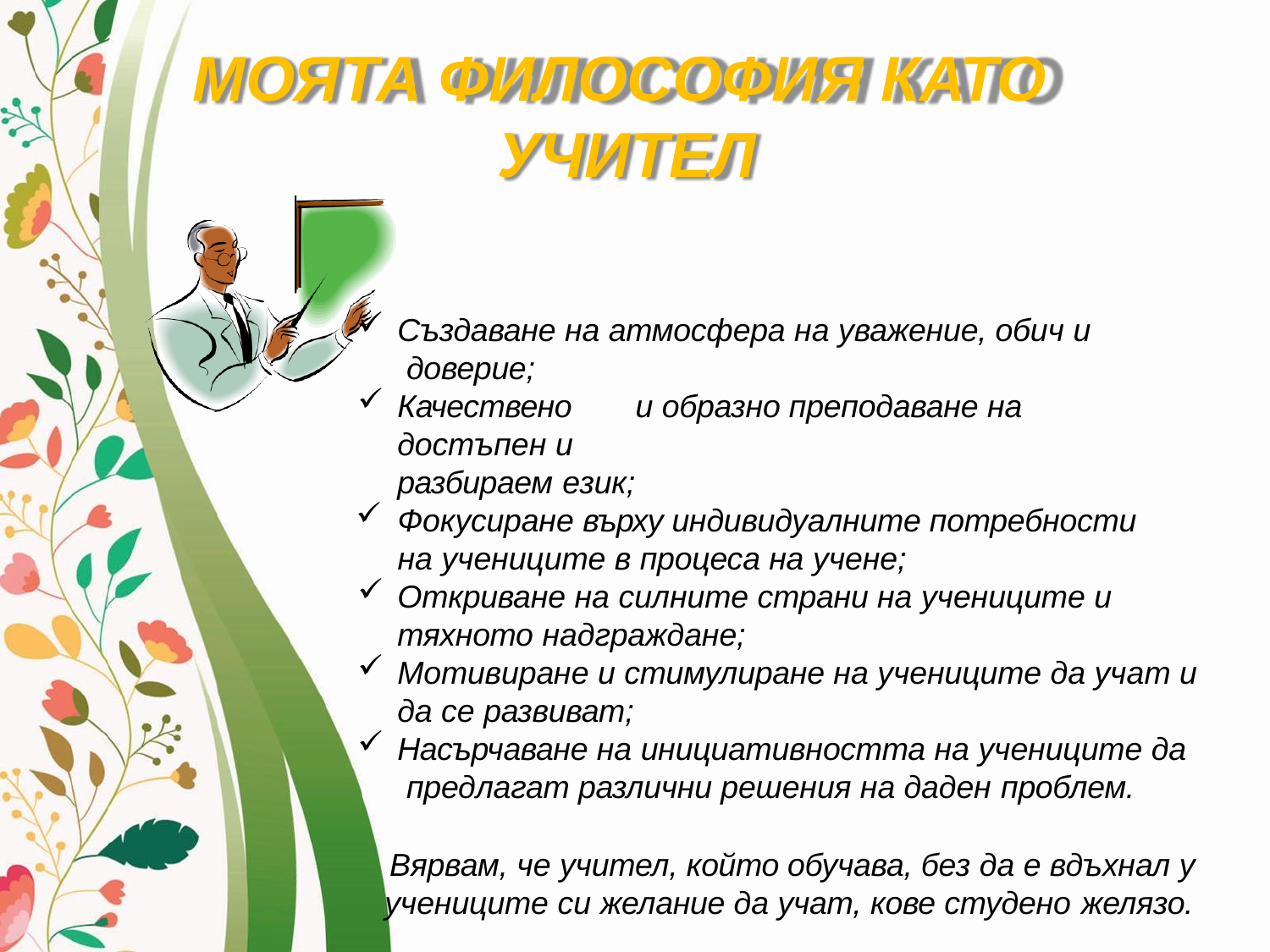

# МОЯТА ФИЛОСОФИЯ КАТО  УЧИТЕЛ

Създаване на атмосфера на уважение, обич и  доверие;
Качествено	и образно преподаване на достъпен и
разбираем език;
Фокусиране върху индивидуалните потребности  на учениците в процеса на учене;
Откриване на силните страни на учениците и
тяхното надграждане;
Мотивиране и стимулиране на учениците да учат и  да се развиват;
Насърчаване на инициативността на учениците да  предлагат различни решения на даден проблем.

Вярвам, че учител, който обучава, без да е вдъхнал у  учениците си желание да учат, кове студено желязо.